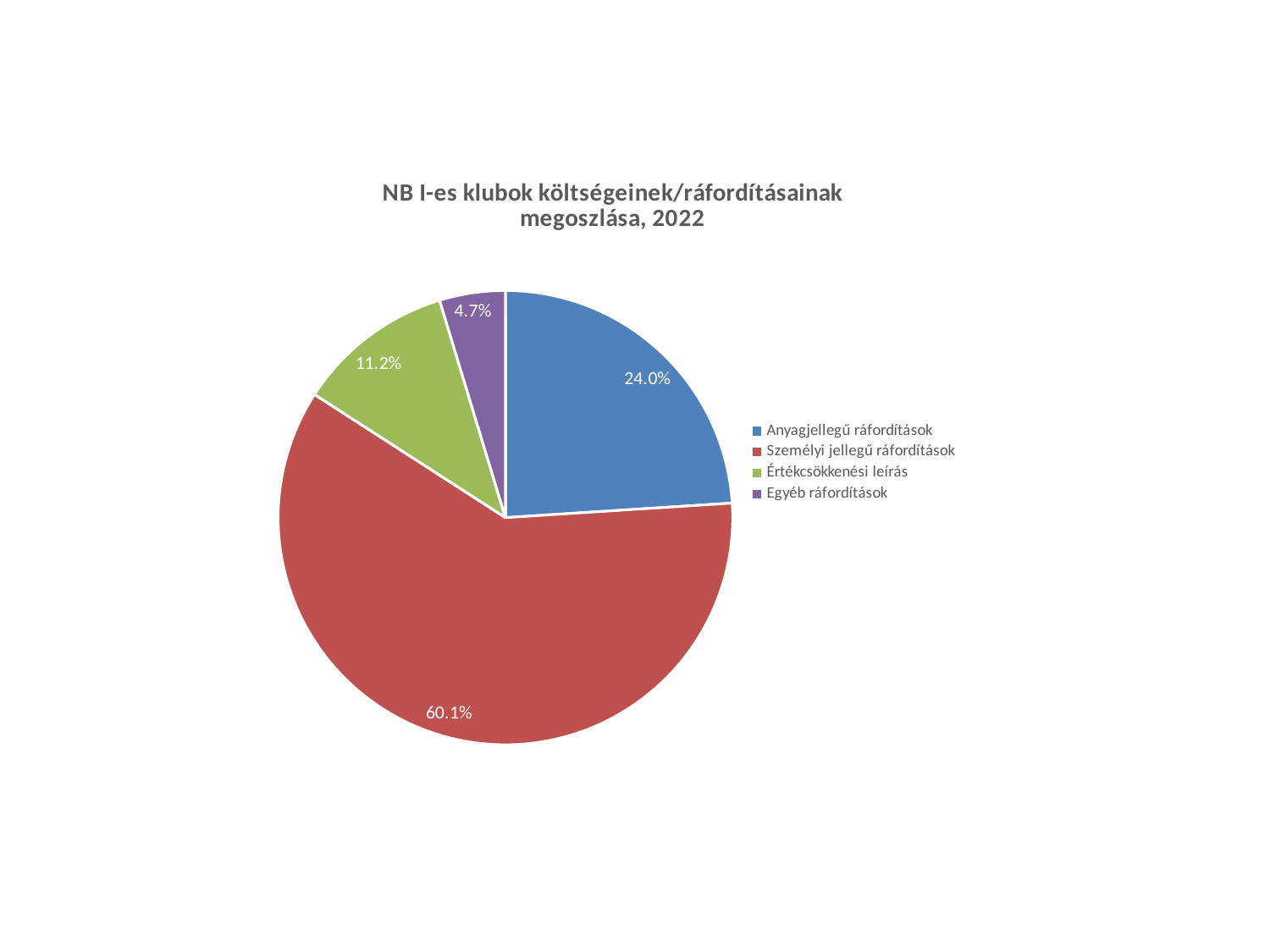

### Chart: NB I-es klubok költségeinek/ráfordításainak megoszlása, 2022

| Category |  |
|---|---|
| Anyagjellegű ráfordítások | 0.23982597724882143 |
| Személyi jellegű ráfordítások | 0.601426525622623 |
| Értékcsökkenési leírás | 0.11195724479036542 |
| Egyéb ráfordítások | 0.04679025233819008 |